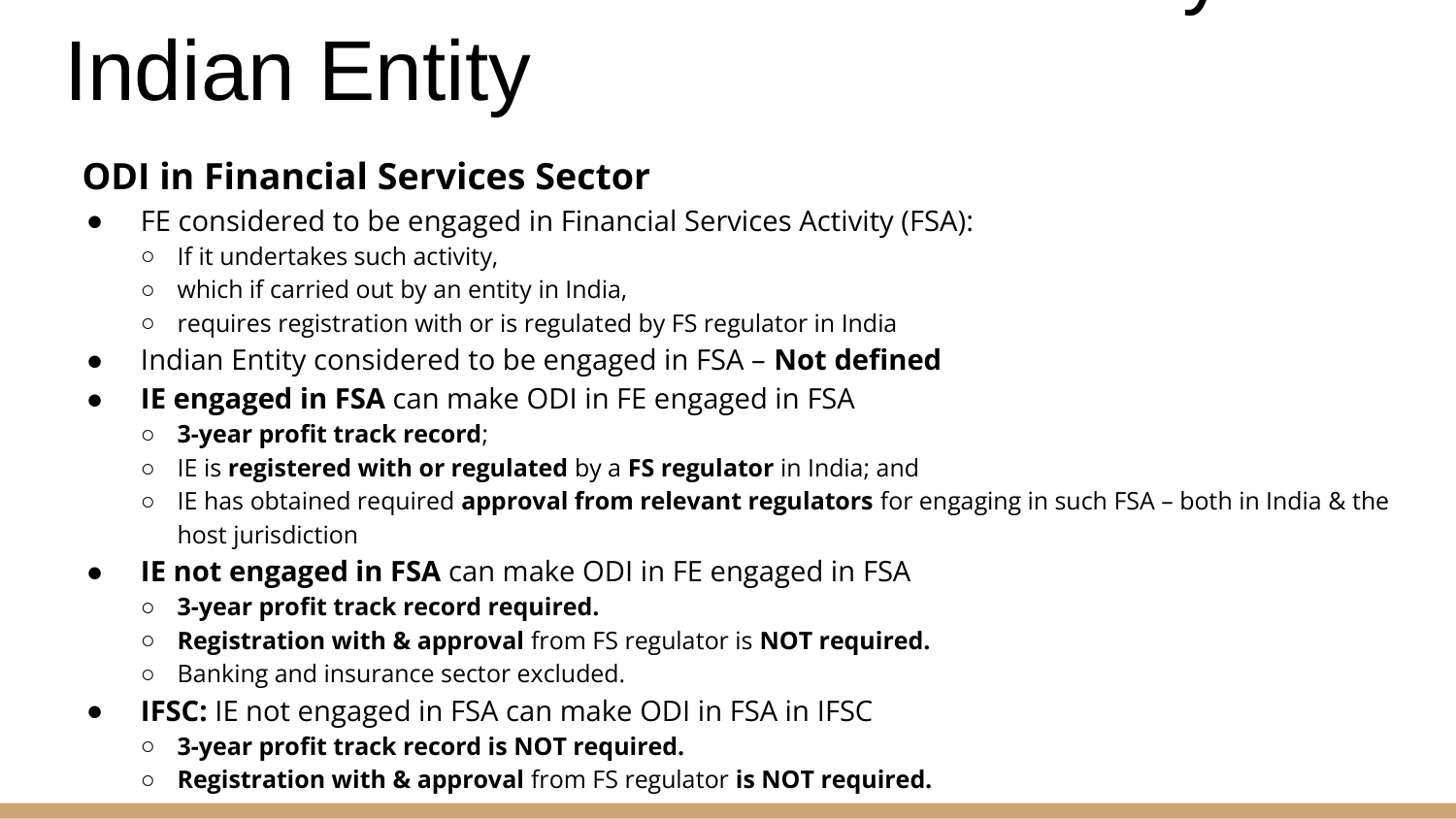

# Overseas Direct Investment by an Indian Entity
ODI in Financial Services Sector
FE considered to be engaged in Financial Services Activity (FSA):
If it undertakes such activity,
which if carried out by an entity in India,
requires registration with or is regulated by FS regulator in India
Indian Entity considered to be engaged in FSA – Not defined
IE engaged in FSA can make ODI in FE engaged in FSA
3-year profit track record;
IE is registered with or regulated by a FS regulator in India; and
IE has obtained required approval from relevant regulators for engaging in such FSA – both in India & the host jurisdiction
IE not engaged in FSA can make ODI in FE engaged in FSA
3-year profit track record required.
Registration with & approval from FS regulator is NOT required.
Banking and insurance sector excluded.
IFSC: IE not engaged in FSA can make ODI in FSA in IFSC
3-year profit track record is NOT required.
Registration with & approval from FS regulator is NOT required.